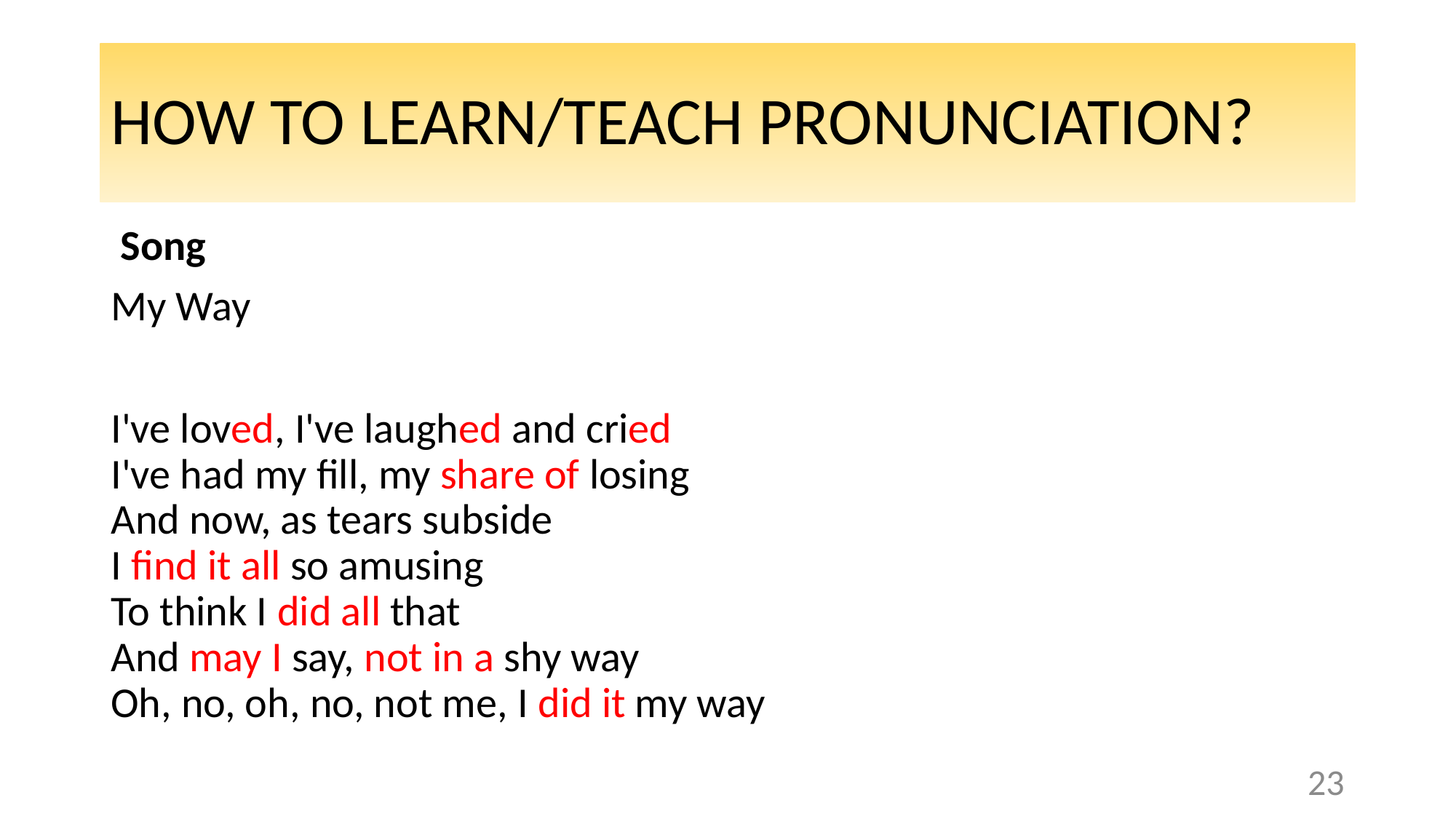

# HOW TO LEARN/TEACH PRONUNCIATION?
 Song
My Way

I've loved, I've laughed and cried
I've had my fill, my share of losing
And now, as tears subside
I find it all so amusing
To think I did all that
And may I say, not in a shy way
Oh, no, oh, no, not me, I did it my way
23